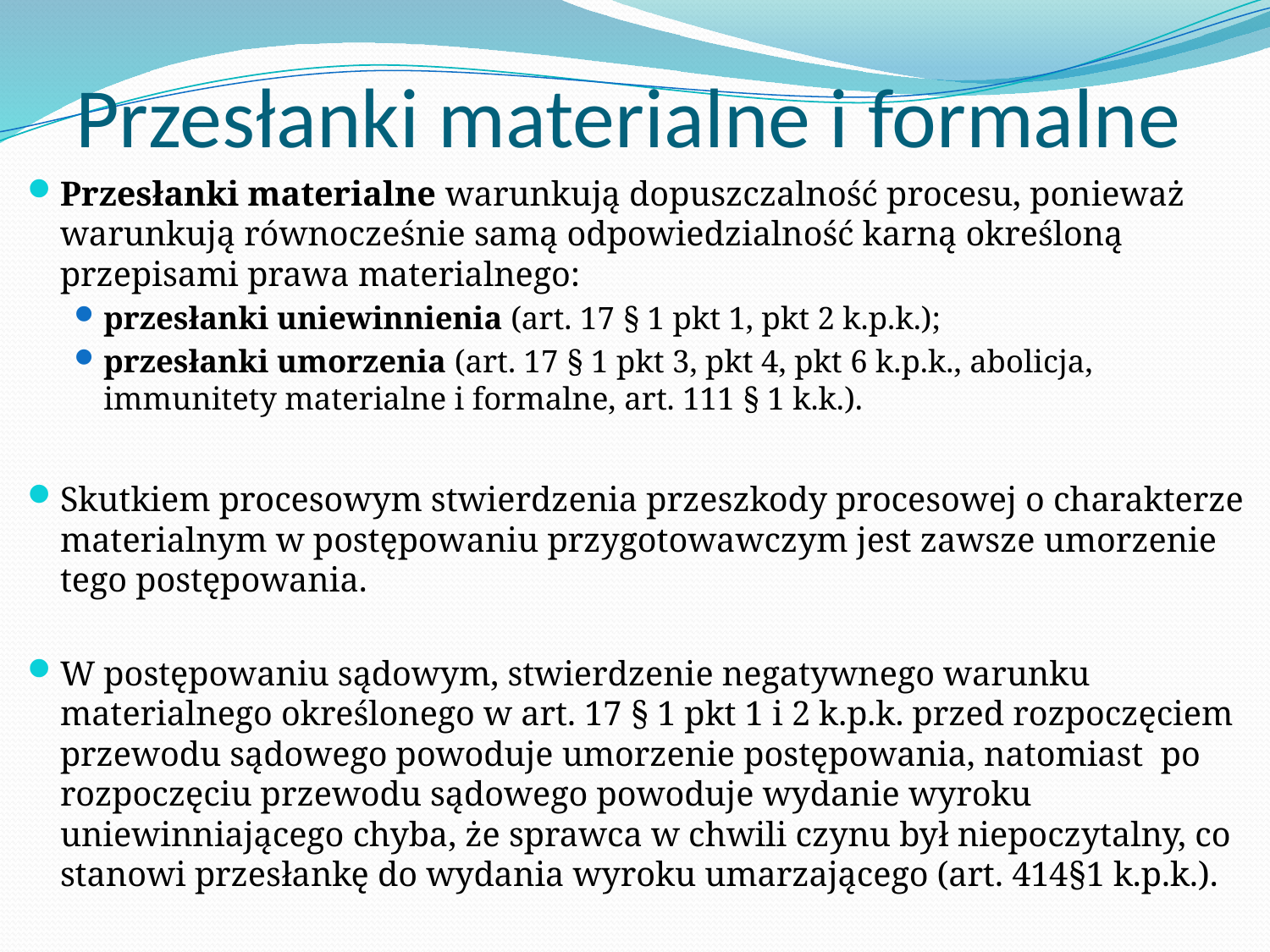

# Przesłanki materialne i formalne
Przesłanki materialne warunkują dopuszczalność procesu, ponieważ warunkują równocześnie samą odpowiedzialność karną określoną przepisami prawa materialnego:
przesłanki uniewinnienia (art. 17 § 1 pkt 1, pkt 2 k.p.k.);
przesłanki umorzenia (art. 17 § 1 pkt 3, pkt 4, pkt 6 k.p.k., abolicja, immunitety materialne i formalne, art. 111 § 1 k.k.).

Skutkiem procesowym stwierdzenia przeszkody procesowej o charakterze materialnym w postępowaniu przygotowawczym jest zawsze umorzenie tego postępowania.

W postępowaniu sądowym, stwierdzenie negatywnego warunku materialnego określonego w art. 17 § 1 pkt 1 i 2 k.p.k. przed rozpoczęciem przewodu sądowego powoduje umorzenie postępowania, natomiast  po rozpoczęciu przewodu sądowego powoduje wydanie wyroku uniewinniającego chyba, że sprawca w chwili czynu był niepoczytalny, co stanowi przesłankę do wydania wyroku umarzającego (art. 414§1 k.p.k.).